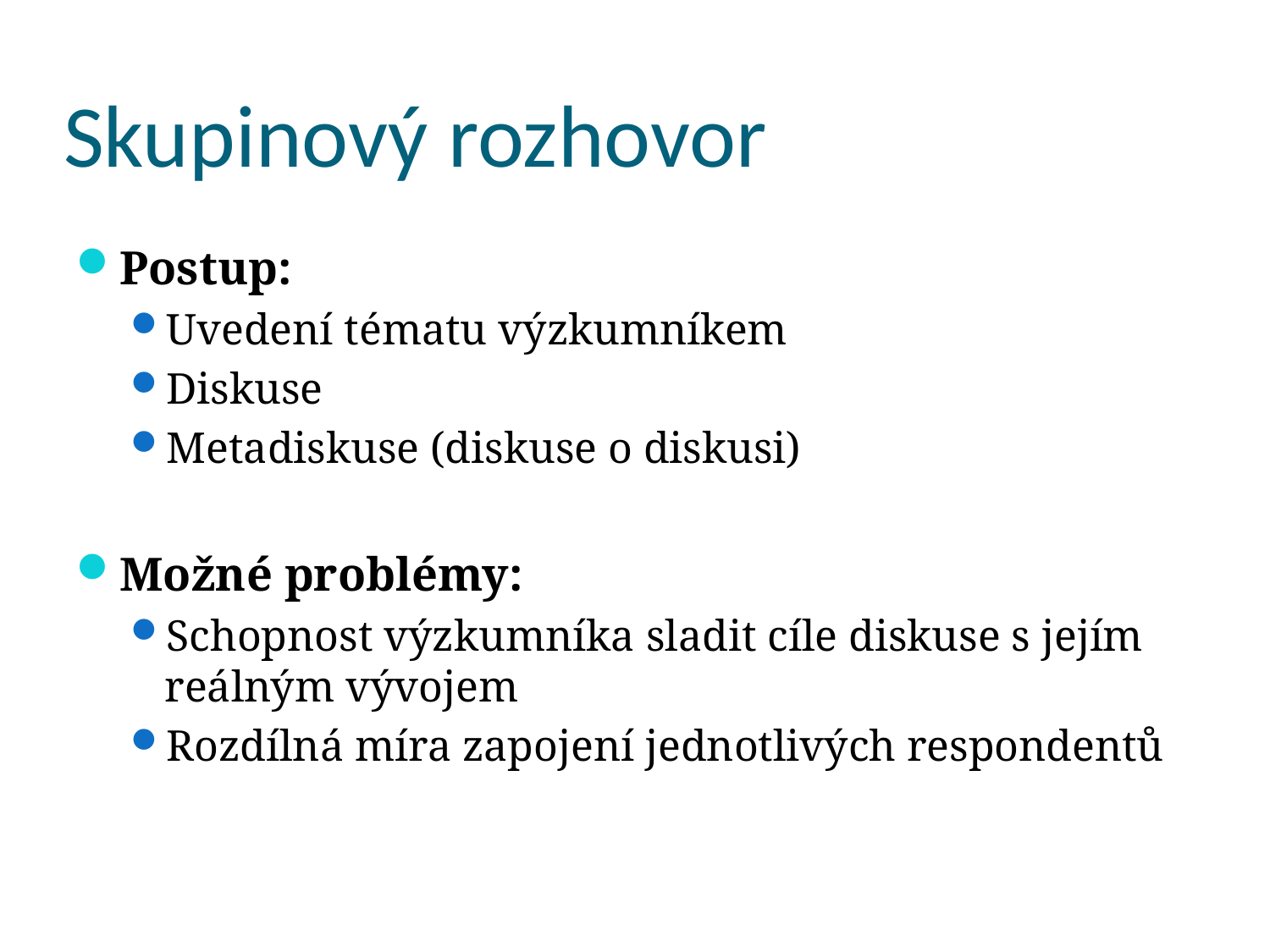

# Skupinový rozhovor
Postup:
Uvedení tématu výzkumníkem
Diskuse
Metadiskuse (diskuse o diskusi)

Možné problémy:
Schopnost výzkumníka sladit cíle diskuse s jejím reálným vývojem
Rozdílná míra zapojení jednotlivých respondentů